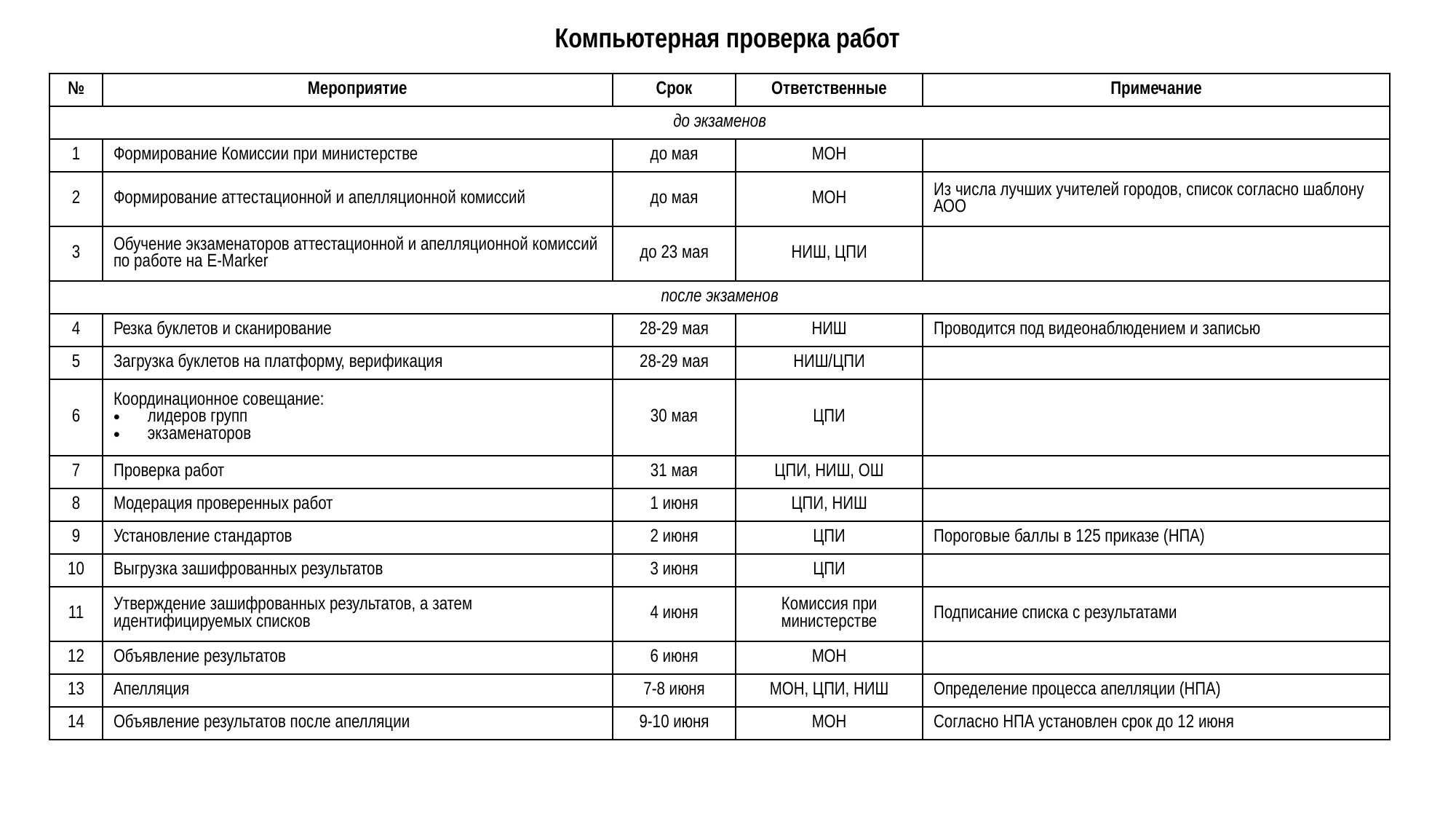

Компьютерная проверка работ
| № | Мероприятие | Срок | Ответственные | Примечание |
| --- | --- | --- | --- | --- |
| до экзаменов |  |  |  |  |
| 1 | Формирование Комиссии при министерстве | до мая | МОН |  |
| 2 | Формирование аттестационной и апелляционной комиссий | до мая | МОН | Из числа лучших учителей городов, список согласно шаблону АОО |
| 3 | Обучение экзаменаторов аттестационной и апелляционной комиссий по работе на E-Marker | до 23 мая | НИШ, ЦПИ |  |
| после экзаменов |  |  |  |  |
| 4 | Резка буклетов и сканирование | 28-29 мая | НИШ | Проводится под видеонаблюдением и записью |
| 5 | Загрузка буклетов на платформу, верификация | 28-29 мая | НИШ/ЦПИ |  |
| 6 | Координационное совещание: лидеров групп экзаменаторов | 30 мая | ЦПИ |  |
| 7 | Проверка работ | 31 мая | ЦПИ, НИШ, ОШ |  |
| 8 | Модерация проверенных работ | 1 июня | ЦПИ, НИШ |  |
| 9 | Установление стандартов | 2 июня | ЦПИ | Пороговые баллы в 125 приказе (НПА) |
| 10 | Выгрузка зашифрованных результатов | 3 июня | ЦПИ |  |
| 11 | Утверждение зашифрованных результатов, а затем идентифицируемых списков | 4 июня | Комиссия при министерстве | Подписание списка с результатами |
| 12 | Объявление результатов | 6 июня | МОН |  |
| 13 | Апелляция | 7-8 июня | МОН, ЦПИ, НИШ | Определение процесса апелляции (НПА) |
| 14 | Объявление результатов после апелляции | 9-10 июня | МОН | Согласно НПА установлен срок до 12 июня |
4